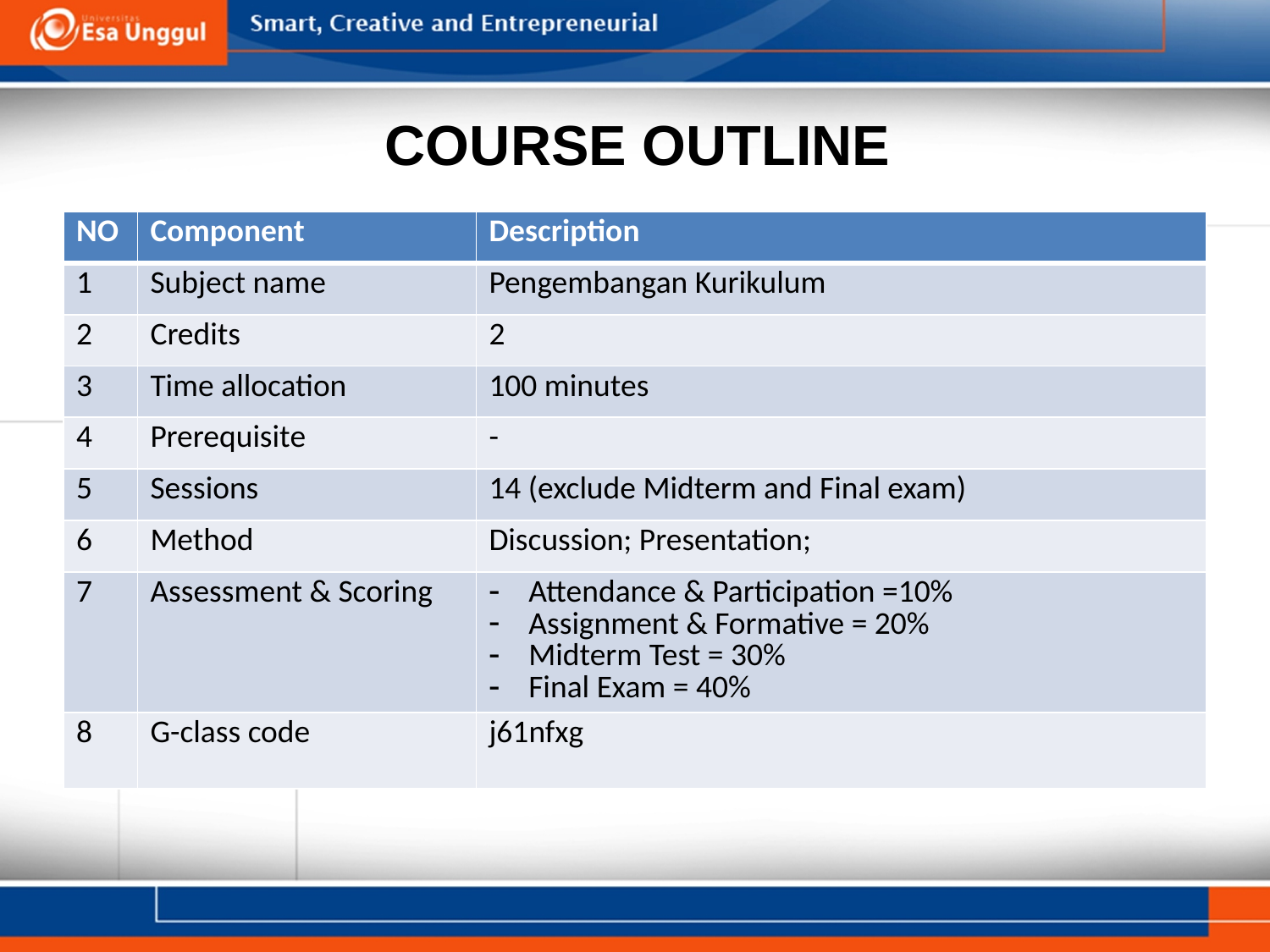

# COURSE OUTLINE
| NO | Component | Description |
| --- | --- | --- |
| 1 | Subject name | Pengembangan Kurikulum |
| 2 | Credits | 2 |
| 3 | Time allocation | 100 minutes |
| 4 | Prerequisite | - |
| 5 | Sessions | 14 (exclude Midterm and Final exam) |
| 6 | Method | Discussion; Presentation; |
| 7 | Assessment & Scoring | Attendance & Participation =10% Assignment & Formative = 20% Midterm Test = 30% Final Exam = 40% |
| 8 | G-class code | j61nfxg |